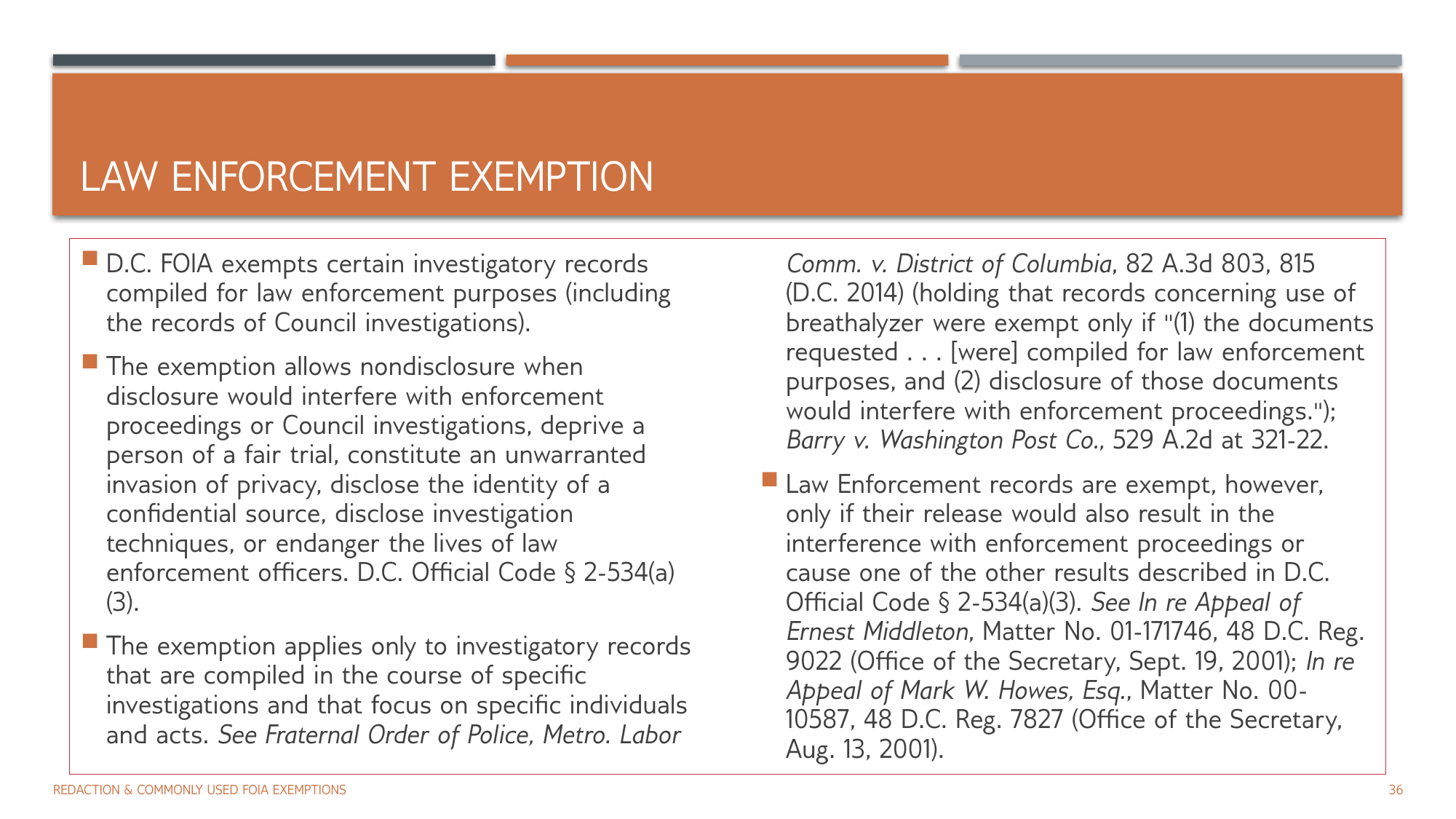

# LAW ENFORCEMENT EXEMPTION
D.C. FOIA exempts certain investigatory records compiled for law enforcement purposes (including the records of Council investigations).
The exemption allows nondisclosure when disclosure would interfere with enforcement proceedings or Council investigations, deprive a person of a fair trial, constitute an unwarranted invasion of privacy, disclose the identity of a confidential source, disclose investigation techniques, or endanger the lives of law enforcement officers. D.C. Official Code § 2-534(a)(3).
The exemption applies only to investigatory records that are compiled in the course of specific investigations and that focus on specific individuals and acts. See Fraternal Order of Police, Metro. Labor Comm. v. District of Columbia, 82 A.3d 803, 815 (D.C. 2014) (holding that records concerning use of breathalyzer were exempt only if "(1) the documents requested . . . [were] compiled for law enforcement purposes, and (2) disclosure of those documents would interfere with enforcement proceedings."); Barry v. Washington Post Co., 529 A.2d at 321-22.
Law Enforcement records are exempt, however, only if their release would also result in the interference with enforcement proceedings or cause one of the other results described in D.C. Official Code § 2-534(a)(3). See In re Appeal of Ernest Middleton, Matter No. 01-171746, 48 D.C. Reg. 9022 (Office of the Secretary, Sept. 19, 2001); In re Appeal of Mark W. Howes, Esq., Matter No. 00-10587, 48 D.C. Reg. 7827 (Office of the Secretary, Aug. 13, 2001).
REDACTION & COMMONLY USED FOIA EXEMPTIONS
36